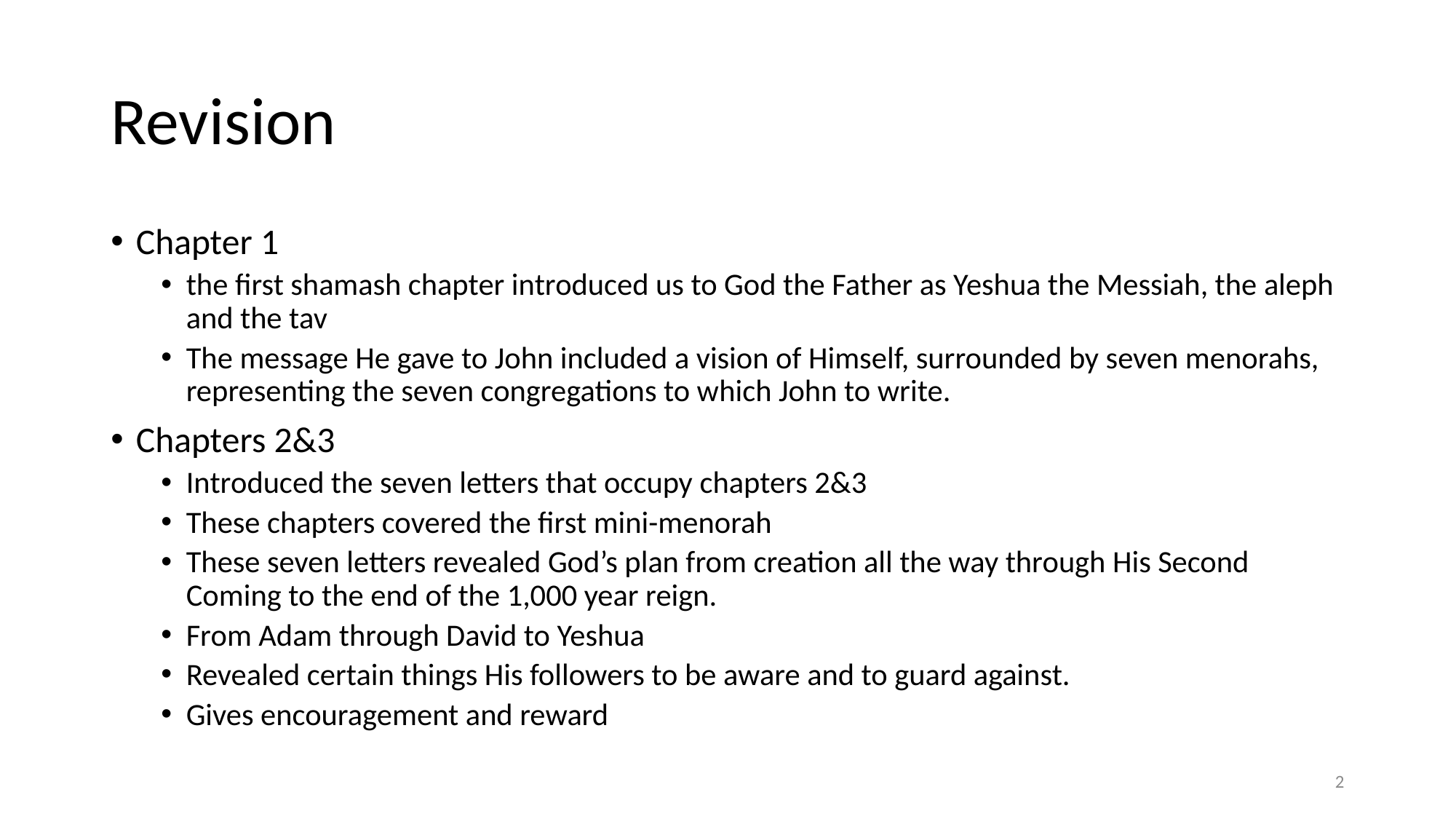

# Revision
Chapter 1
the first shamash chapter introduced us to God the Father as Yeshua the Messiah, the aleph and the tav
The message He gave to John included a vision of Himself, surrounded by seven menorahs, representing the seven congregations to which John to write.
Chapters 2&3
Introduced the seven letters that occupy chapters 2&3
These chapters covered the first mini-menorah
These seven letters revealed God’s plan from creation all the way through His Second Coming to the end of the 1,000 year reign.
From Adam through David to Yeshua
Revealed certain things His followers to be aware and to guard against.
Gives encouragement and reward
2